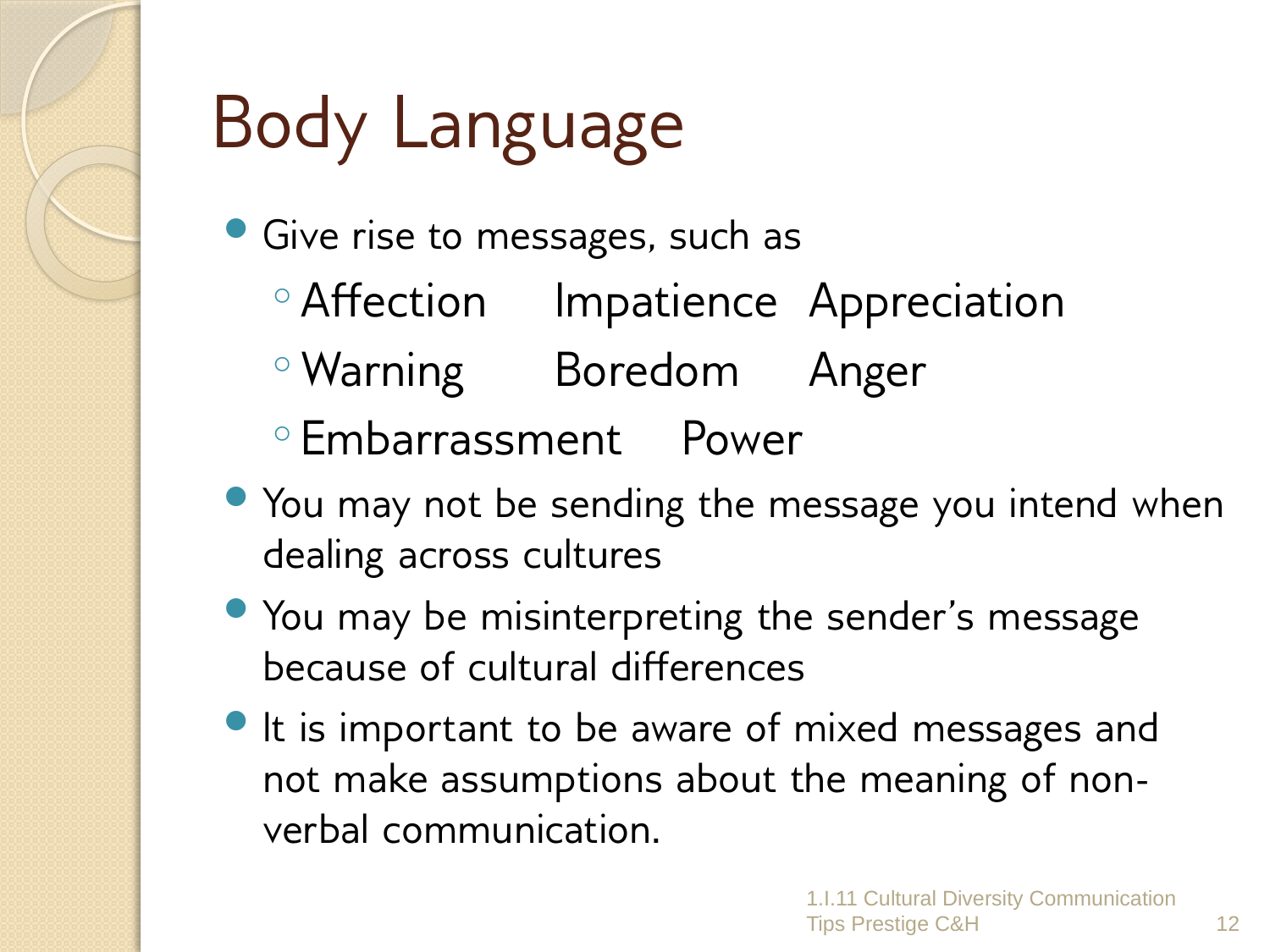

# Body Language
Give rise to messages, such as
Affection	Impatience	Appreciation
Warning	Boredom	Anger
Embarrassment	Power
You may not be sending the message you intend when dealing across cultures
You may be misinterpreting the sender’s message because of cultural differences
It is important to be aware of mixed messages and not make assumptions about the meaning of non-verbal communication.
1.I.11 Cultural Diversity Communication Tips Prestige C&H
12